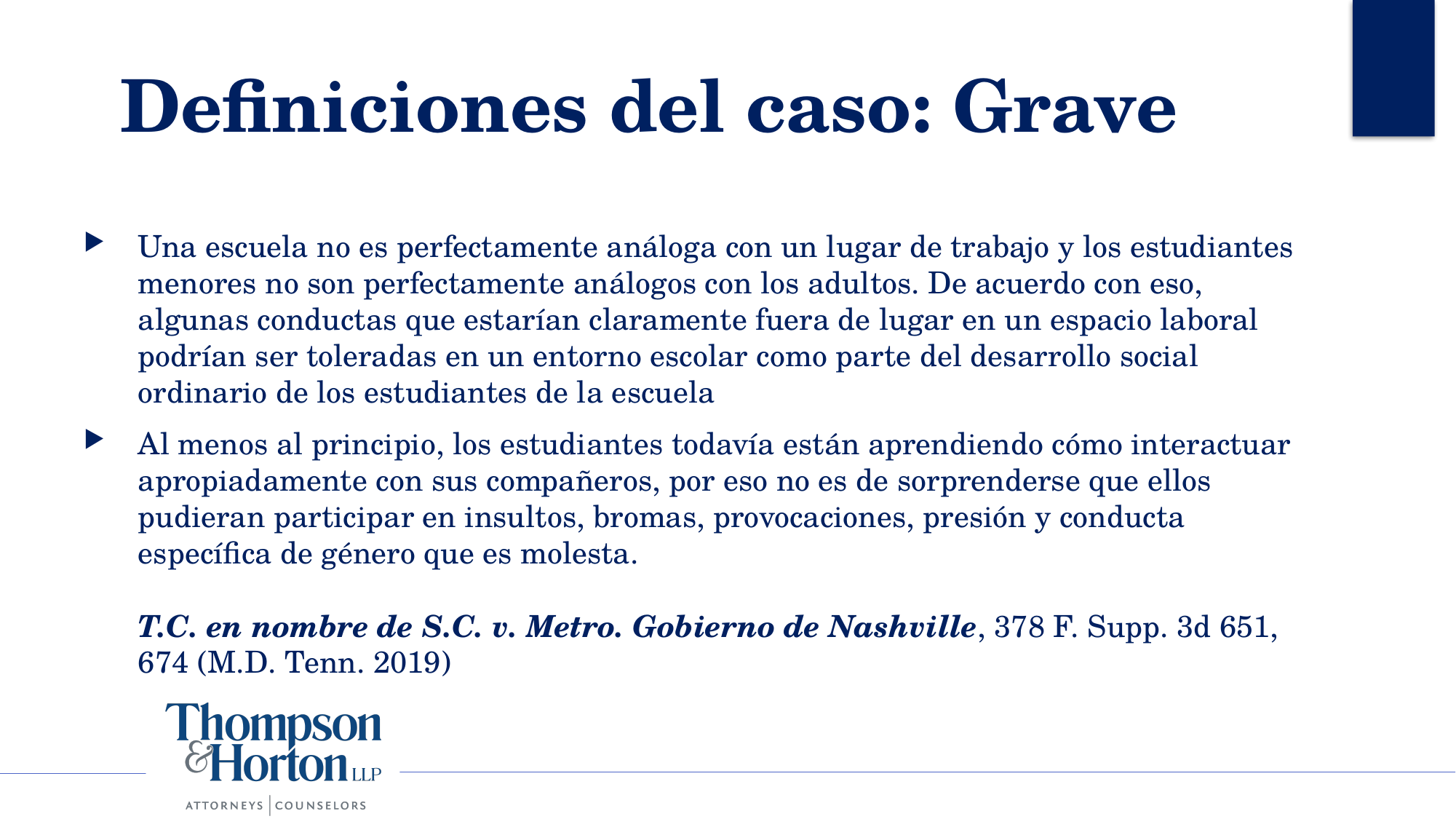

# Definiciones del caso: Grave
Una escuela no es perfectamente análoga con un lugar de trabajo y los estudiantes menores no son perfectamente análogos con los adultos. De acuerdo con eso, algunas conductas que estarían claramente fuera de lugar en un espacio laboral podrían ser toleradas en un entorno escolar como parte del desarrollo social ordinario de los estudiantes de la escuela
Al menos al principio, los estudiantes todavía están aprendiendo cómo interactuar apropiadamente con sus compañeros, por eso no es de sorprenderse que ellos pudieran participar en insultos, bromas, provocaciones, presión y conducta específica de género que es molesta.
T.C. en nombre de S.C. v. Metro. Gobierno de Nashville, 378 F. Supp. 3d 651, 674 (M.D. Tenn. 2019)